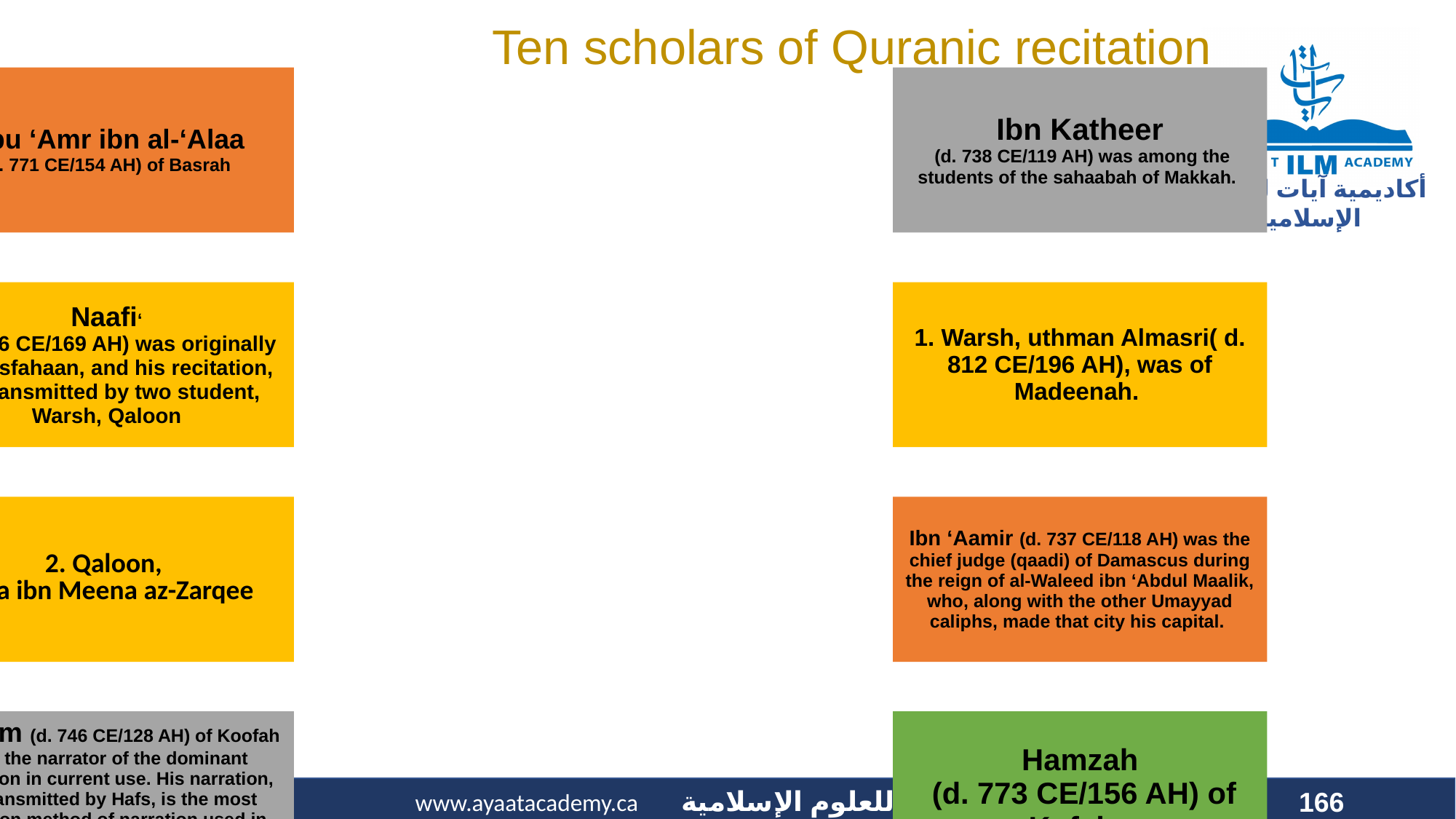

# Ten scholars of Quranic recitation
Ibn Katheer
 (d. 738 CE/119 AH) was among the students of the sahaabah of Makkah.
Naafi‘
Hamzah
2. Qaloon,
1. Warsh, uthman Almasri( d. 812 CE/196 AH), was of Madeenah.
166